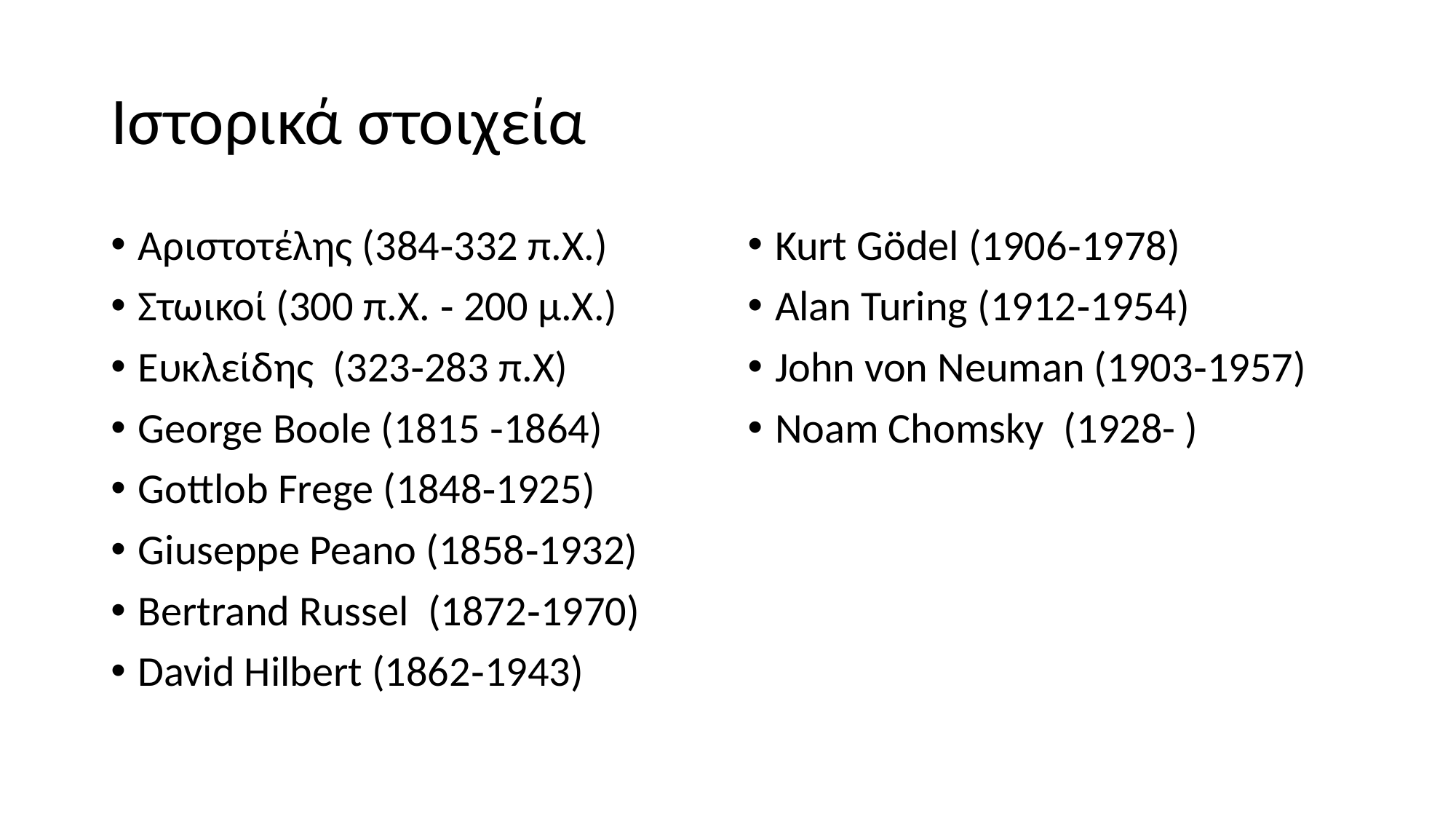

# Ιστορικά στοιχεία
Αριστοτέλης (384‐332 π.Χ.)
Στωικοί (300 π.Χ. ‐ 200 μ.Χ.)
Ευκλείδης  (323‐283 π.Χ)
George Boole (1815 ‐1864)
Gottlob Frege (1848‐1925)
Giuseppe Peano (1858‐1932)
Bertrand Russel  (1872‐1970)
David Hilbert (1862‐1943)
Kurt Gödel (1906‐1978)
Alan Turing (1912‐1954)
John von Neuman (1903‐1957)
Noam Chomsky  (1928- )